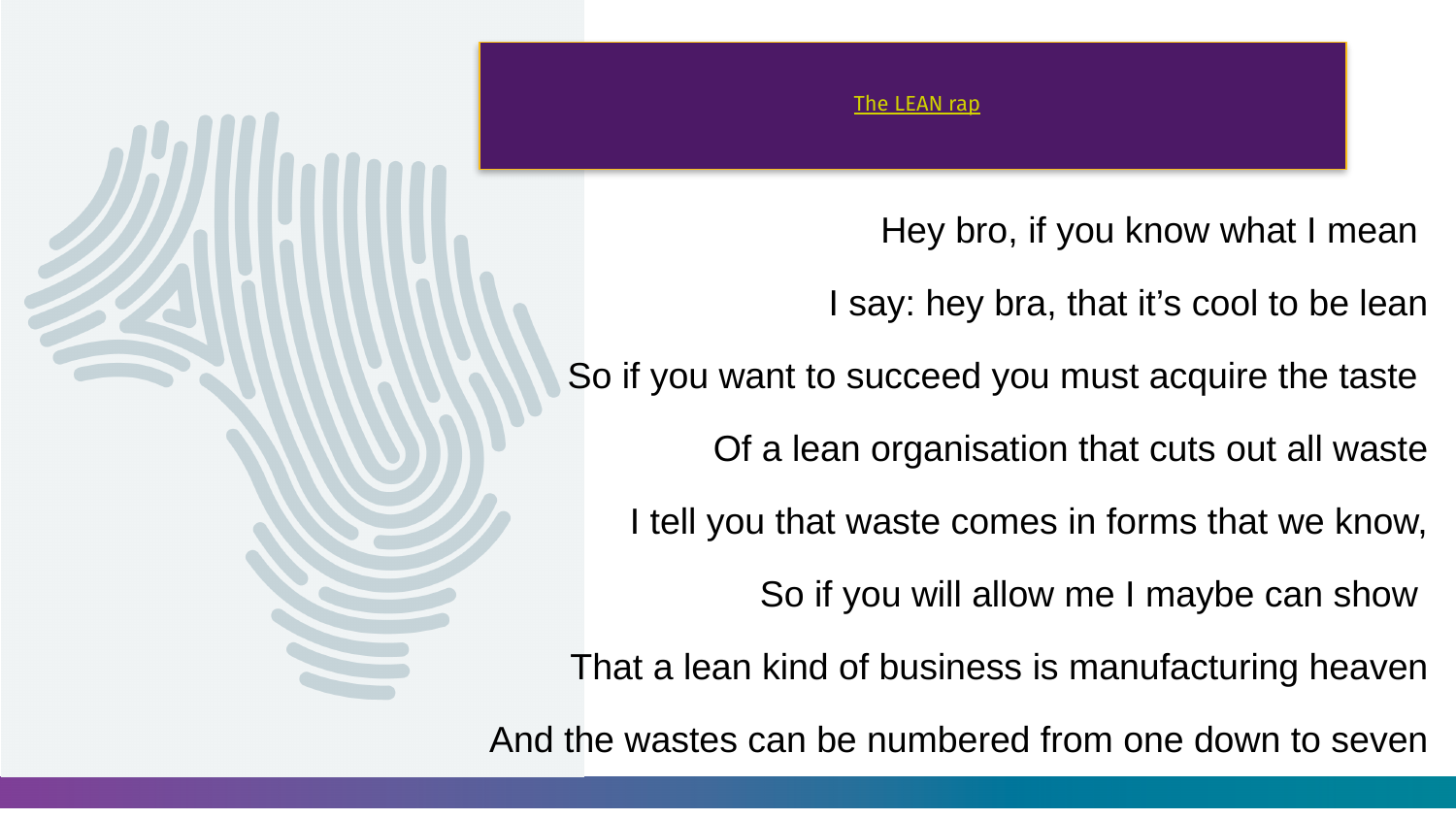

# The LEAN rap
Hey bro, if you know what I mean
I say: hey bra, that it’s cool to be lean
So if you want to succeed you must acquire the taste
Of a lean organisation that cuts out all waste
I tell you that waste comes in forms that we know,
So if you will allow me I maybe can show
That a lean kind of business is manufacturing heaven
And the wastes can be numbered from one down to seven